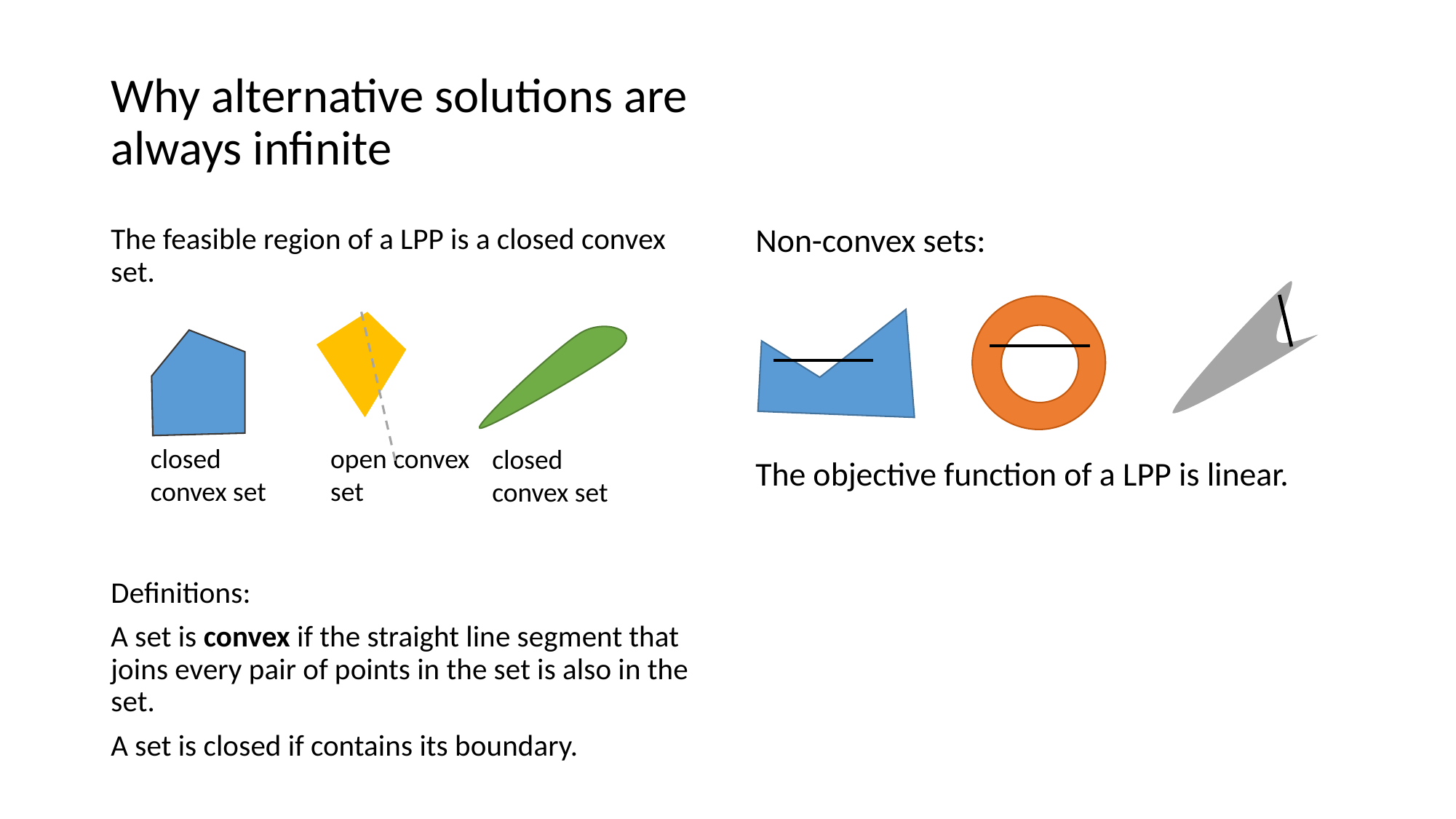

# Why alternative solutions are always infinite
The feasible region of a LPP is a closed convex set.

Definitions:
A set is convex if the straight line segment that joins every pair of points in the set is also in the set.
A set is closed if contains its boundary.
Non-convex sets:

The objective function of a LPP is linear.

closed convex set
open convex set
closed convex set